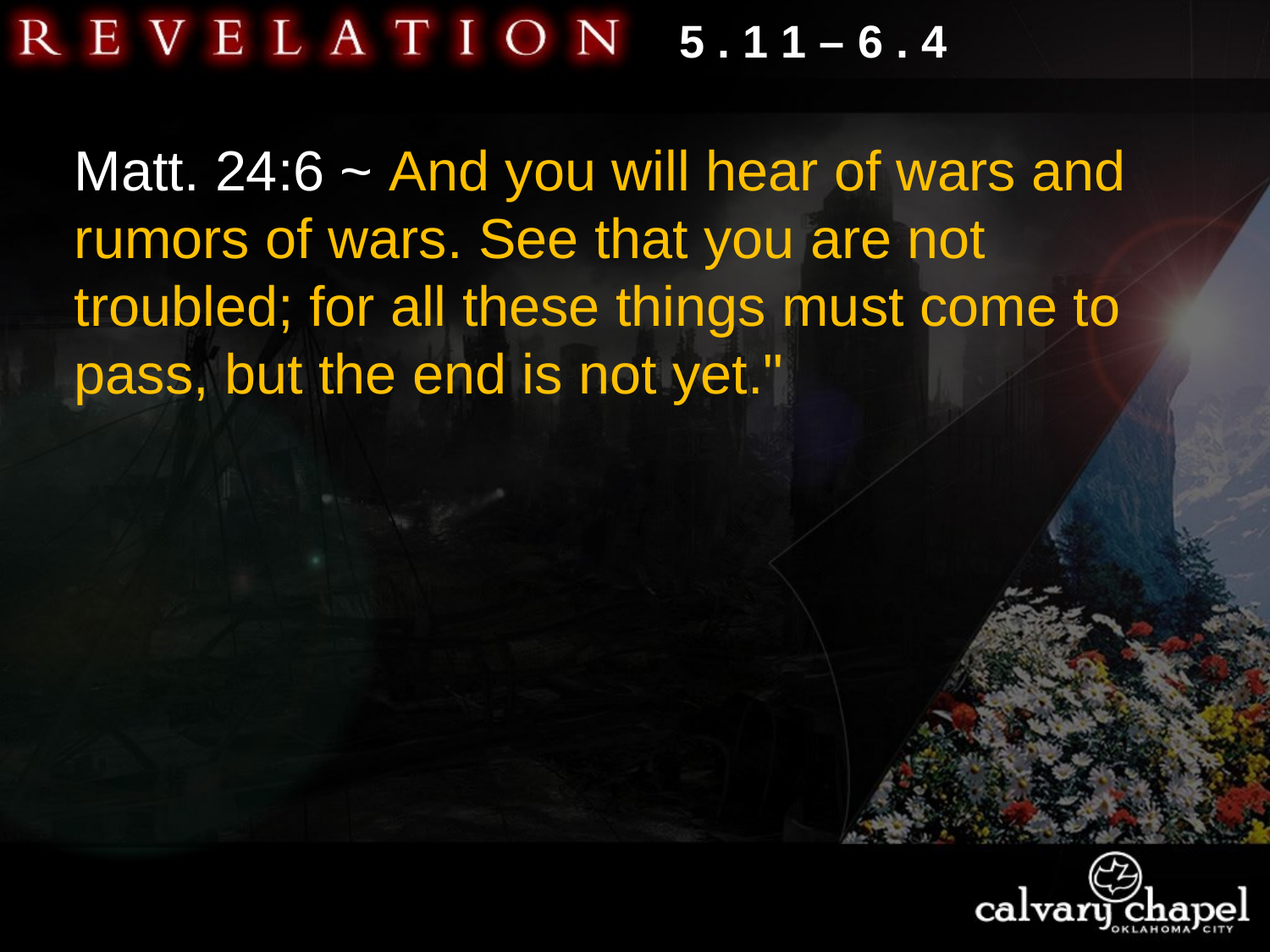

5 . 1 1 – 6 . 4
Matt. 24:6 ~ And you will hear of wars and rumors of wars. See that you are not troubled; for all these things must come to pass, but the end is not yet."